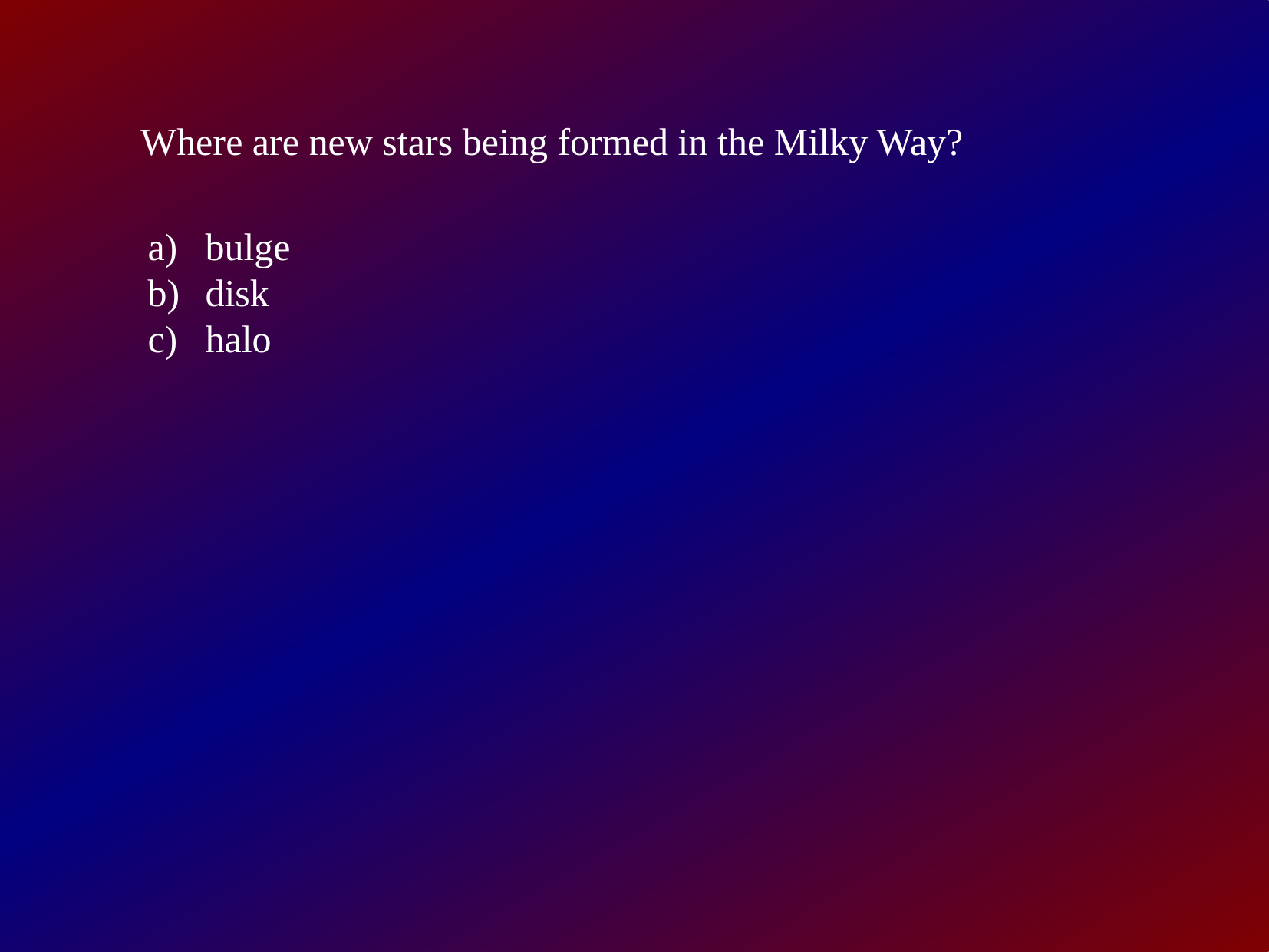

Where are new stars being formed in the Milky Way?
bulge
disk
halo